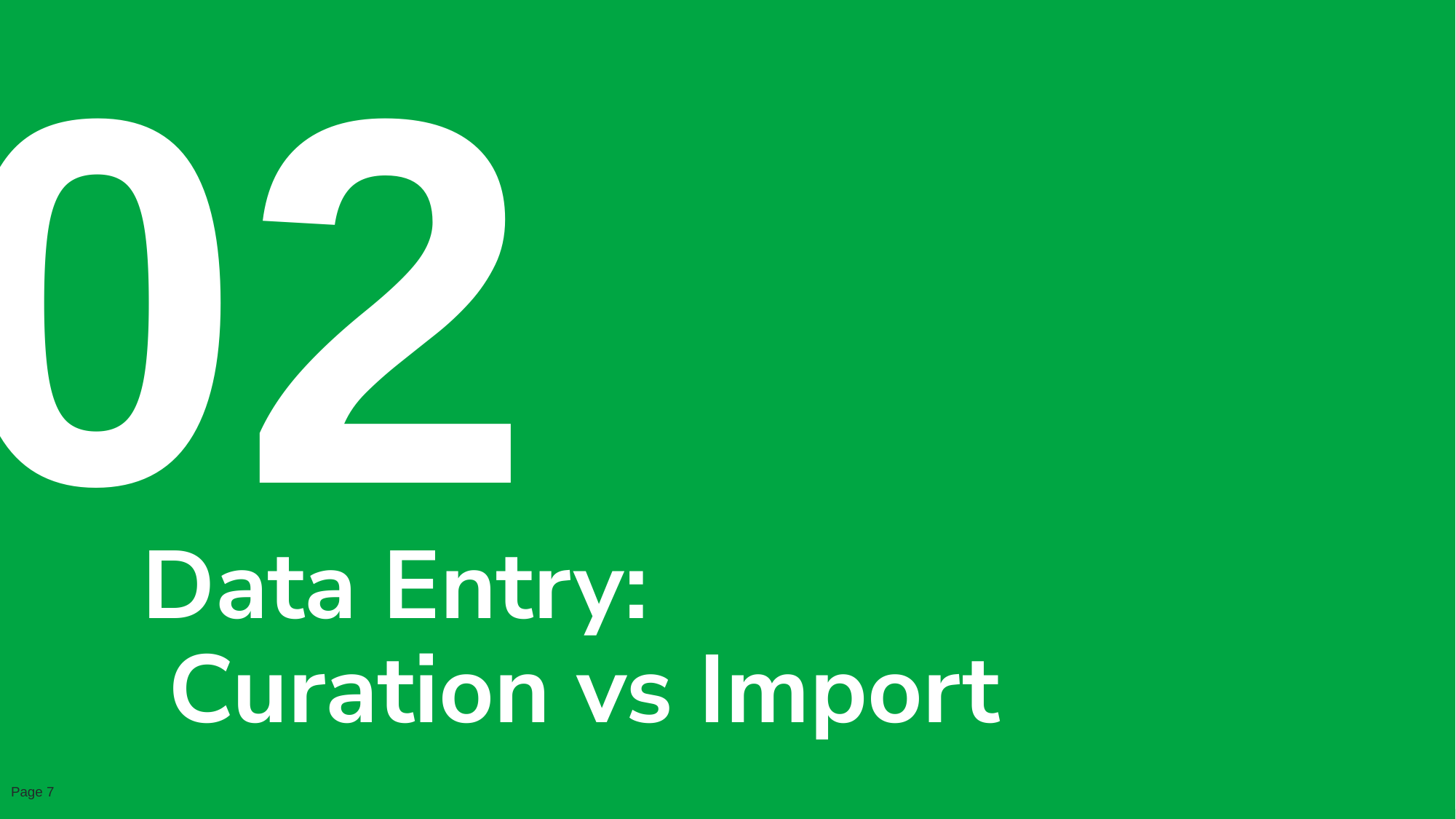

02
Data Entry:
Curation vs Import
Page 7